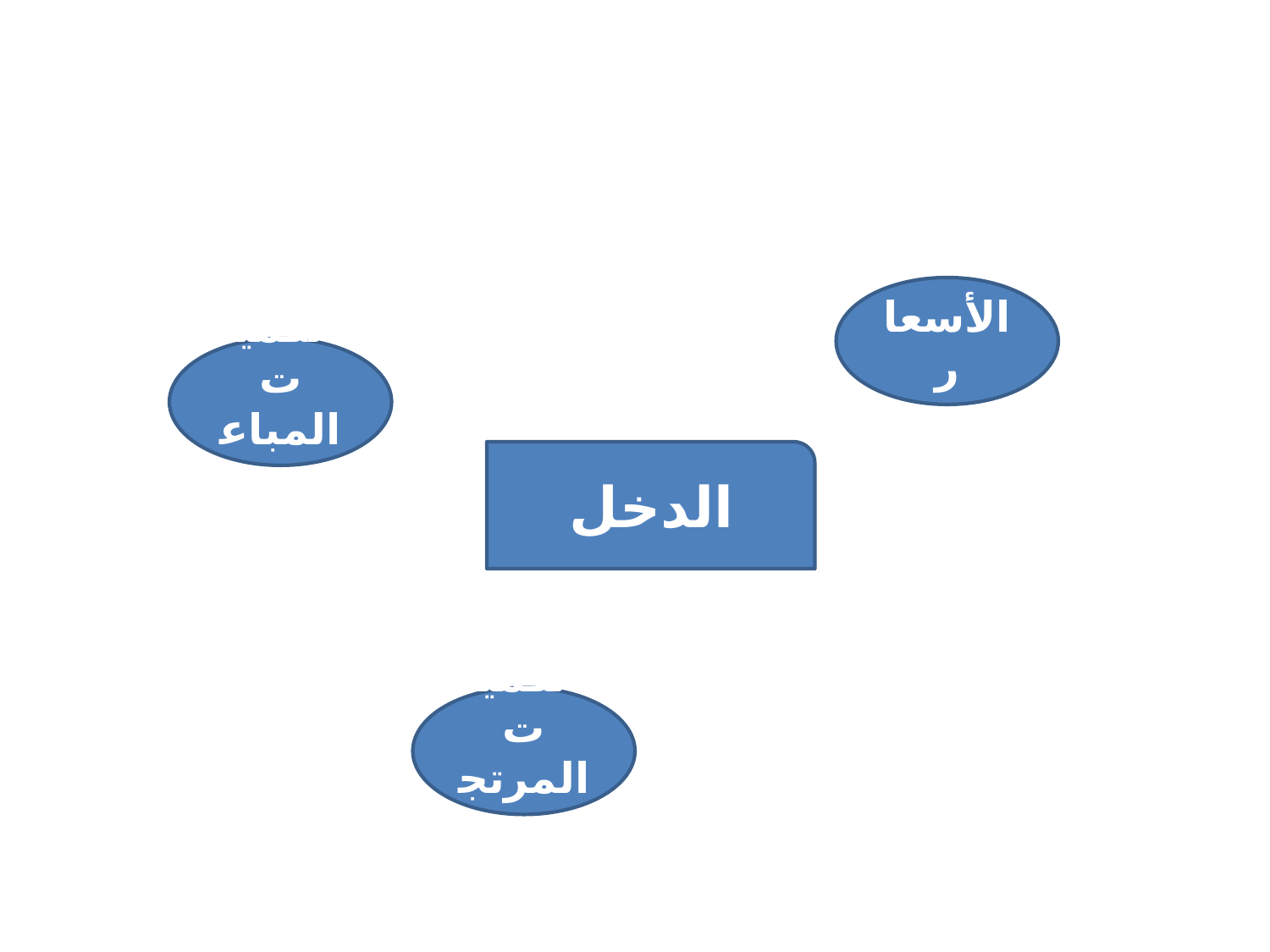

#

الأسعار
الكميات المباعة
الدخل
الكميات المرتجعة